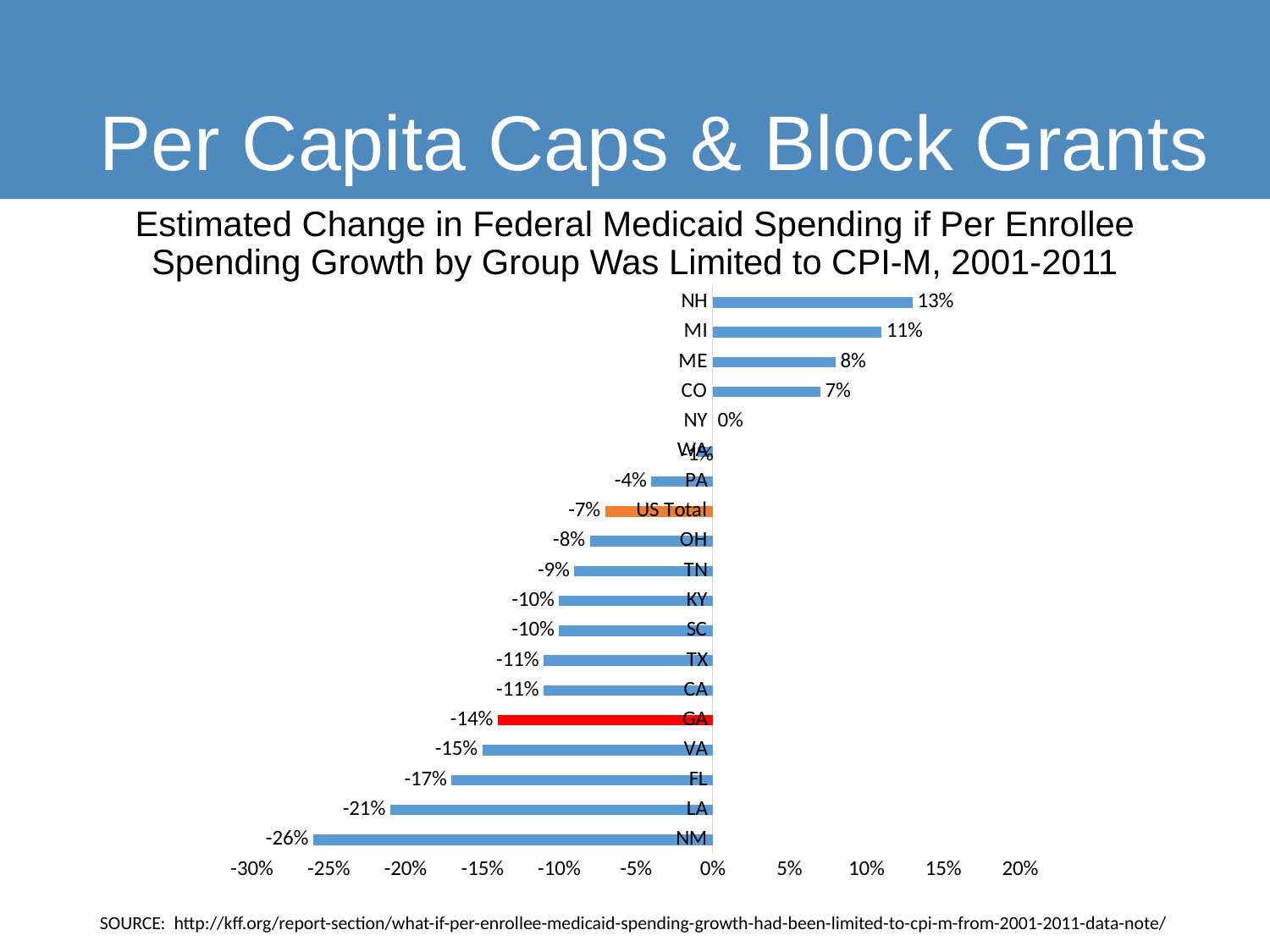

# Per Capita Caps & Block Grants
Estimated Change in Federal Medicaid Spending if Per Enrollee Spending Growth by Group Was Limited to CPI-M, 2001-2011

### Chart

| Category | Column1 |
|---|---|
| NM | -0.26 |
| LA | -0.21 |
| FL | -0.17 |
| VA | -0.15 |
| GA | -0.14 |
| CA | -0.11 |
| TX | -0.11 |
| SC | -0.1 |
| KY | -0.1 |
| TN | -0.09 |
| OH | -0.08 |
| US Total | -0.07 |
| PA | -0.04 |
| WA | -0.01 |
| NY | 0.0 |
| CO | 0.07 |
| ME | 0.08 |
| MI | 0.11 |
| NH | 0.13 |
SOURCE:  http://kff.org/report-section/what-if-per-enrollee-medicaid-spending-growth-had-been-limited-to-cpi-m-from-2001-2011-data-note/